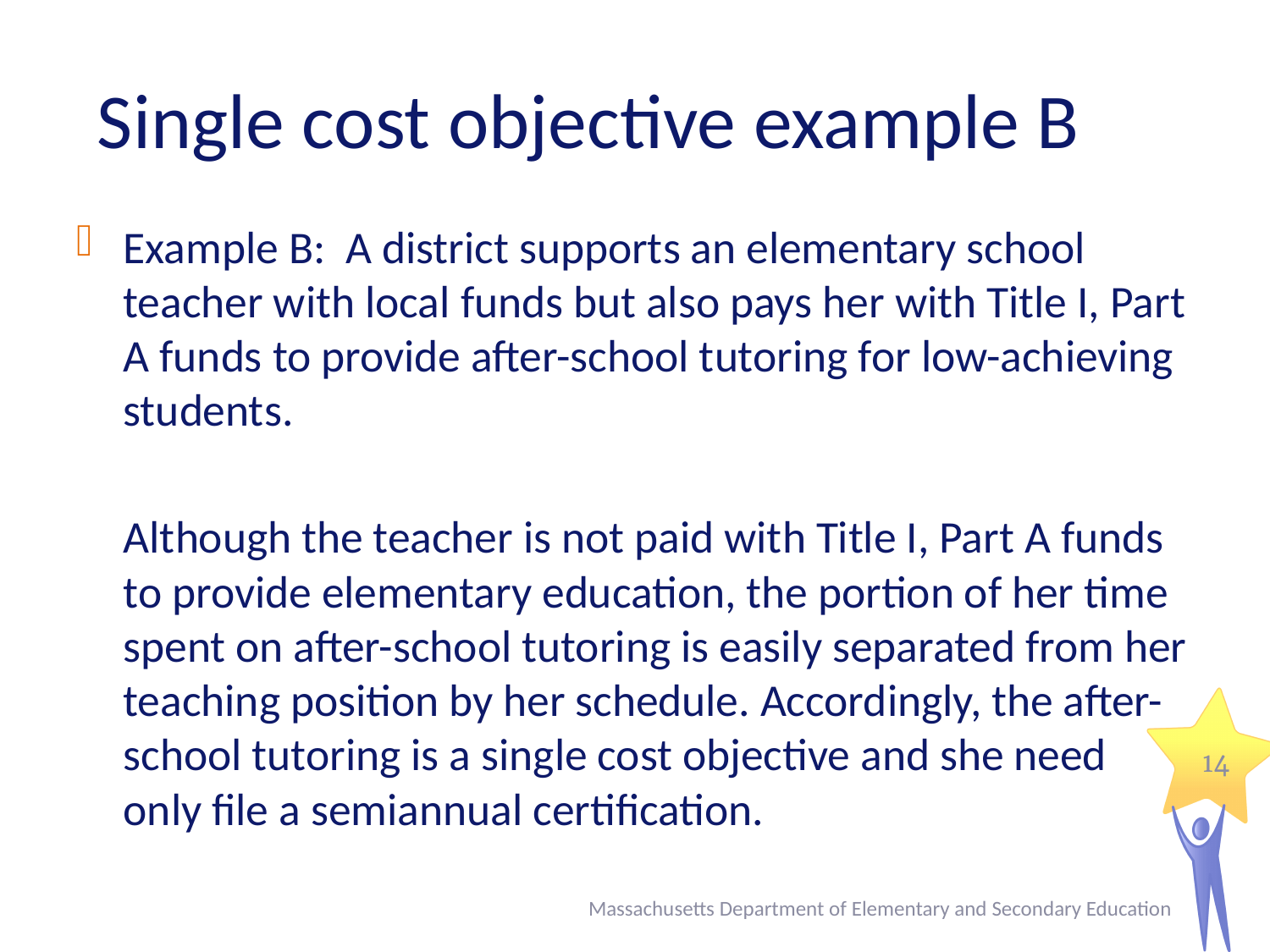

# Single cost objective example B
Example B:  A district supports an elementary school teacher with local funds but also pays her with Title I, Part A funds to provide after-school tutoring for low-achieving students.

	Although the teacher is not paid with Title I, Part A funds to provide elementary education, the portion of her time spent on after-school tutoring is easily separated from her teaching position by her schedule. Accordingly, the after-school tutoring is a single cost objective and she need only file a semiannual certification.
14
Massachusetts Department of Elementary and Secondary Education